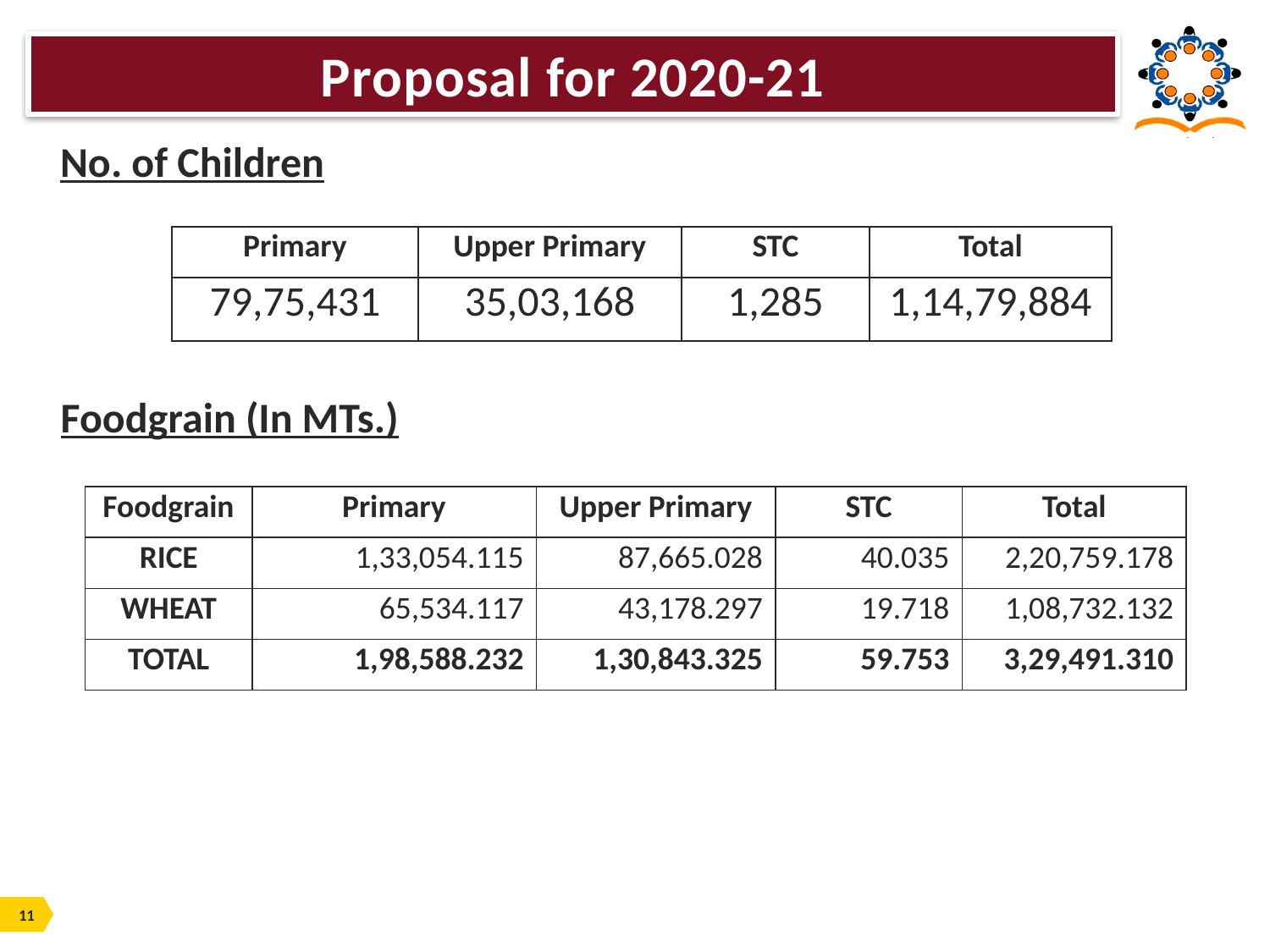

Proposal for 2020-21
No. of Children
| Primary | Upper Primary | STC | Total |
| --- | --- | --- | --- |
| 79,75,431 | 35,03,168 | 1,285 | 1,14,79,884 |
Foodgrain (In MTs.)
| Foodgrain | Primary | Upper Primary | STC | Total |
| --- | --- | --- | --- | --- |
| RICE | 1,33,054.115 | 87,665.028 | 40.035 | 2,20,759.178 |
| WHEAT | 65,534.117 | 43,178.297 | 19.718 | 1,08,732.132 |
| TOTAL | 1,98,588.232 | 1,30,843.325 | 59.753 | 3,29,491.310 |